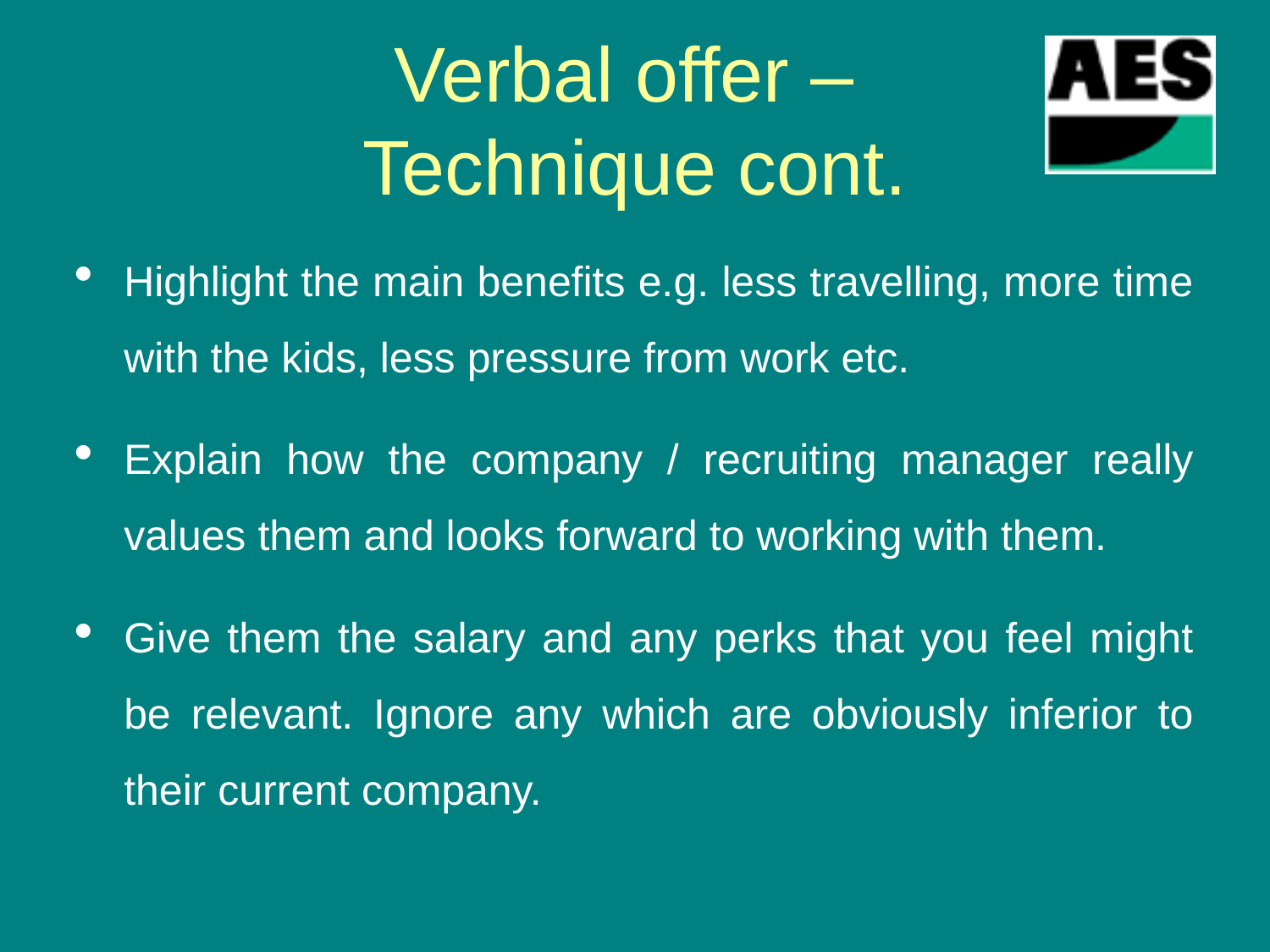

# Verbal offer – Technique cont.
Highlight the main benefits e.g. less travelling, more time with the kids, less pressure from work etc.
Explain how the company / recruiting manager really values them and looks forward to working with them.
Give them the salary and any perks that you feel might be relevant. Ignore any which are obviously inferior to their current company.